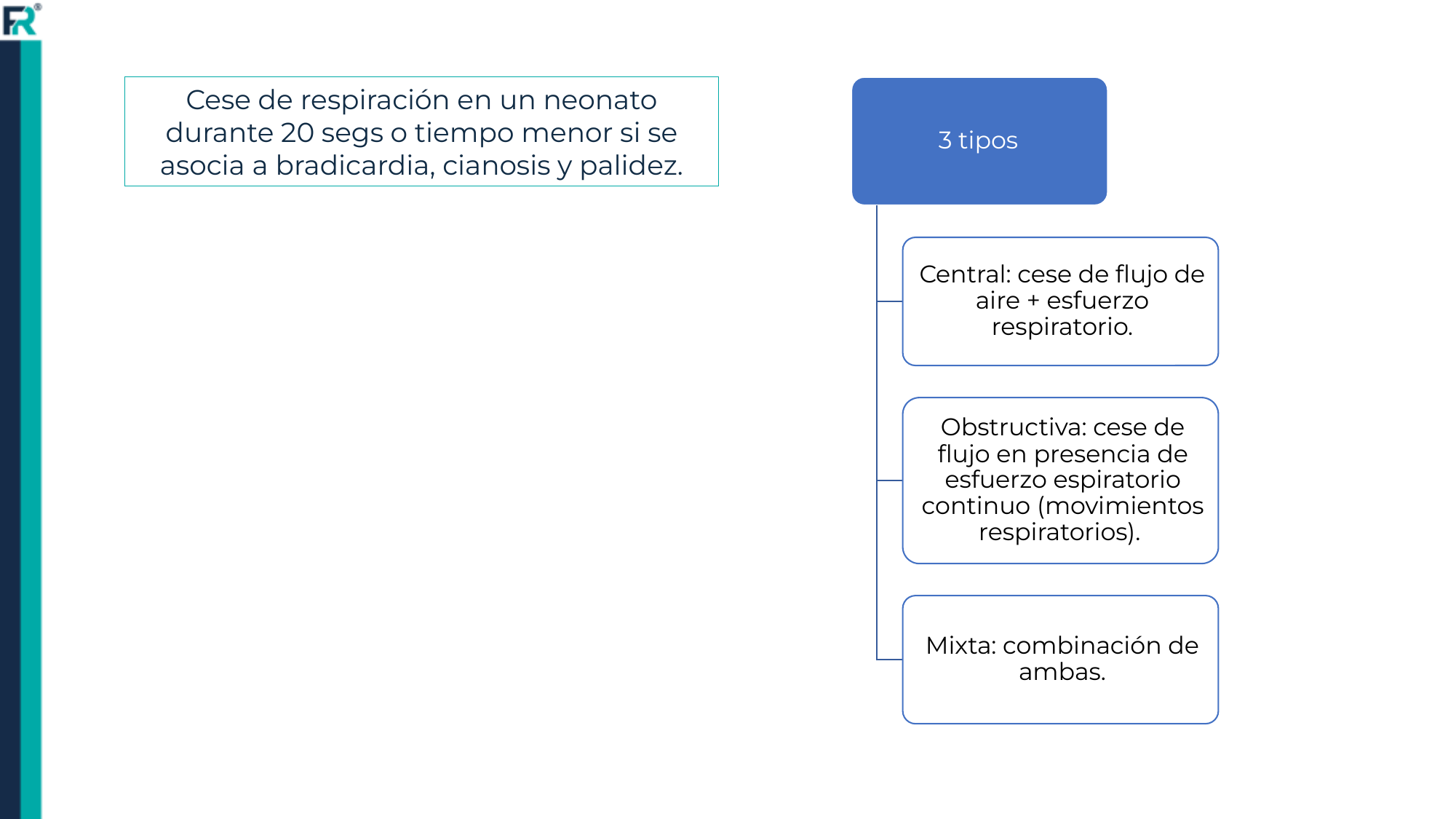

Cese de respiración en un neonato durante 20 segs o tiempo menor si se asocia a bradicardia, cianosis y palidez.
3 tipos
Central: cese de flujo de aire + esfuerzo respiratorio.
Obstructiva: cese de flujo en presencia de esfuerzo espiratorio continuo (movimientos respiratorios).
Mixta: combinación de ambas.